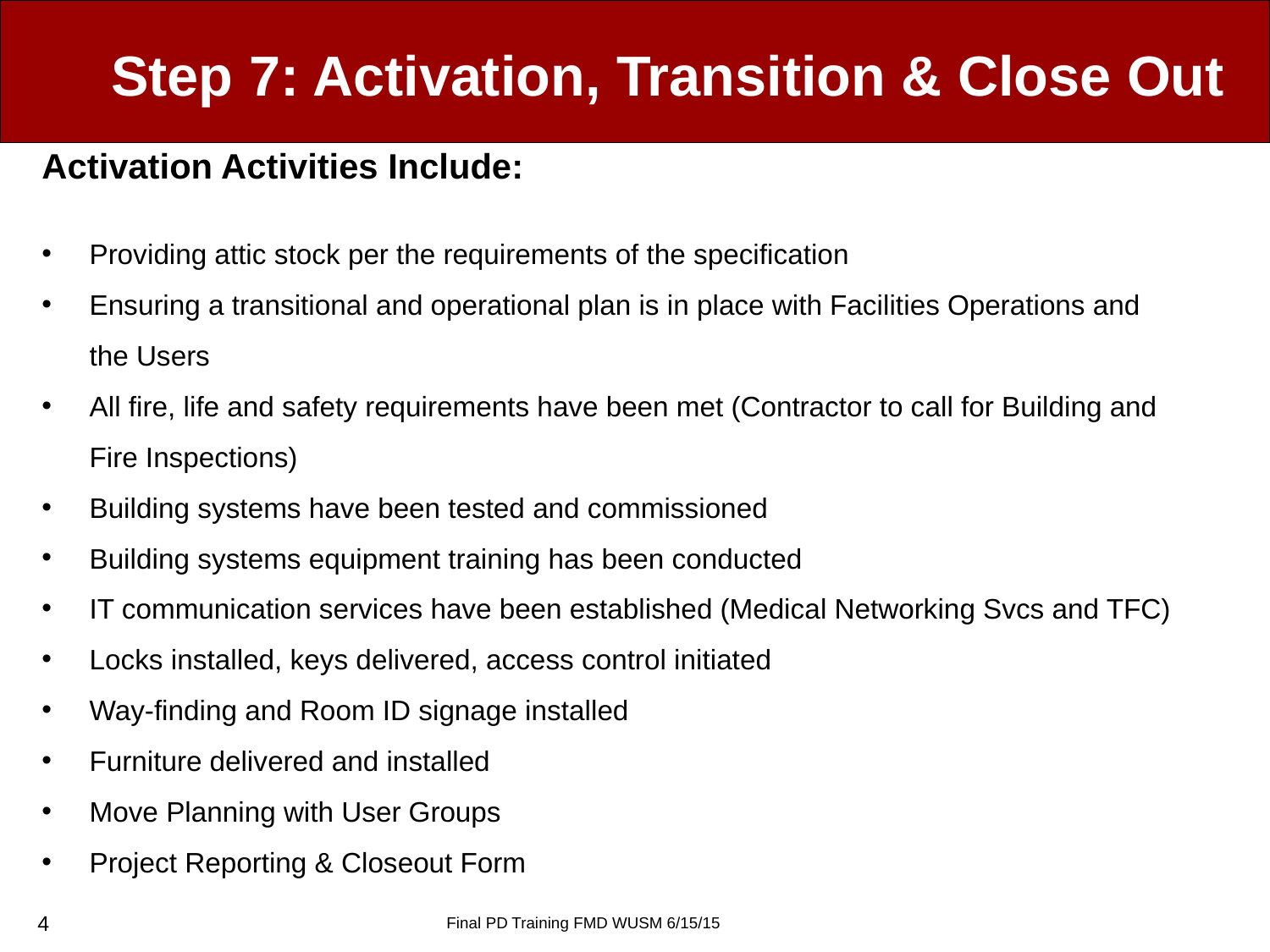

# Step 7: Activation, Transition & Close Out
Activation Activities Include:

Providing attic stock per the requirements of the specification
Ensuring a transitional and operational plan is in place with Facilities Operations and the Users
All fire, life and safety requirements have been met (Contractor to call for Building and Fire Inspections)
Building systems have been tested and commissioned
Building systems equipment training has been conducted
IT communication services have been established (Medical Networking Svcs and TFC)
Locks installed, keys delivered, access control initiated
Way-finding and Room ID signage installed
Furniture delivered and installed
Move Planning with User Groups
Project Reporting & Closeout Form

4
Final PD Training FMD WUSM 6/15/15